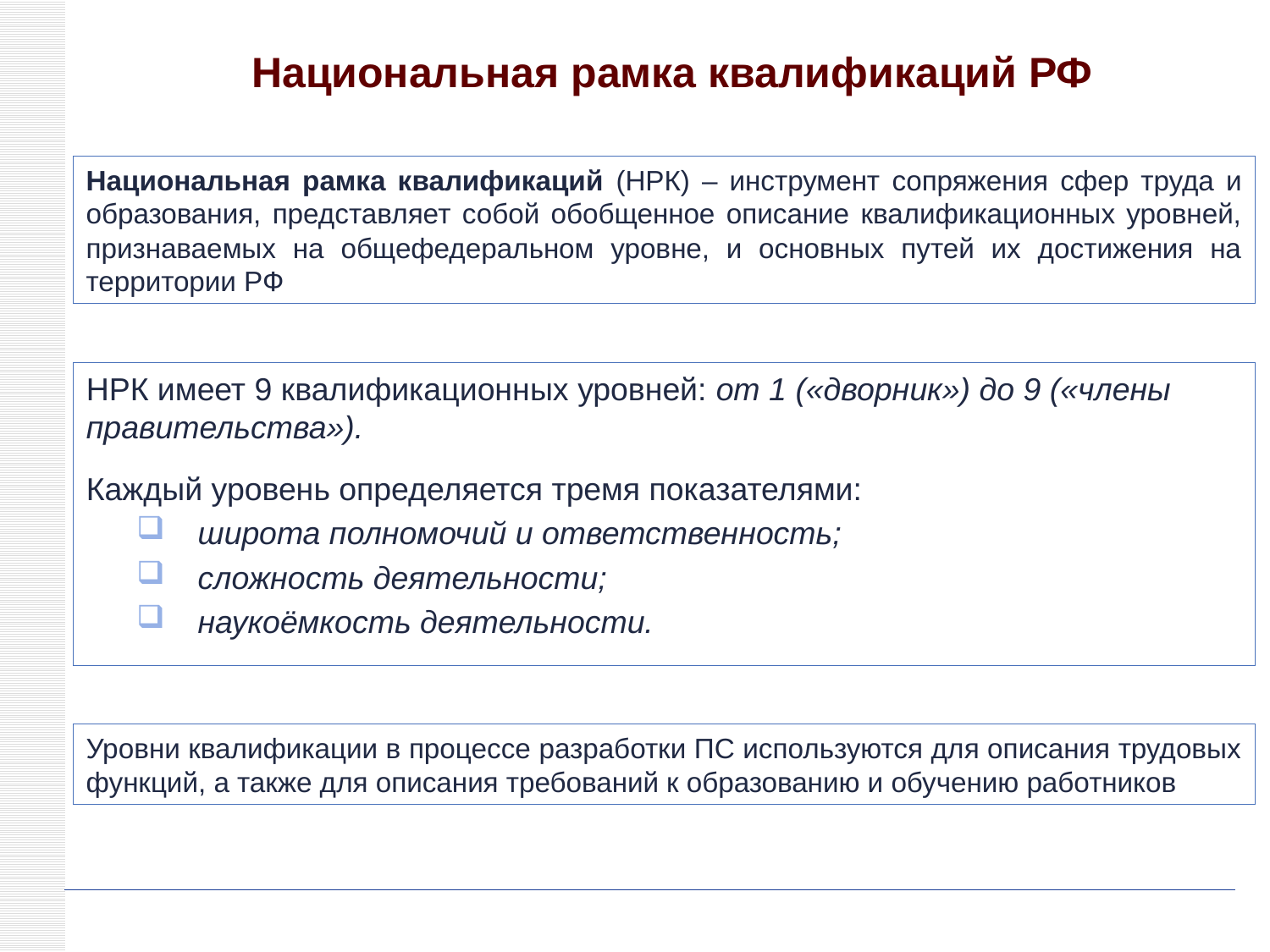

# Национальная рамка квалификаций РФ
Национальная рамка квалификаций (НРК) – инструмент сопряжения сфер труда и образования, представляет собой обобщенное описание квалификационных уровней, признаваемых на общефедеральном уровне, и основных путей их достижения на территории РФ
НРК имеет 9 квалификационных уровней: от 1 («дворник») до 9 («члены правительства»).

Каждый уровень определяется тремя показателями:
широта полномочий и ответственность;
сложность деятельности;
наукоёмкость деятельности.
Уровни квалификации в процессе разработки ПС используются для описания трудовых функций, а также для описания требований к образованию и обучению работников